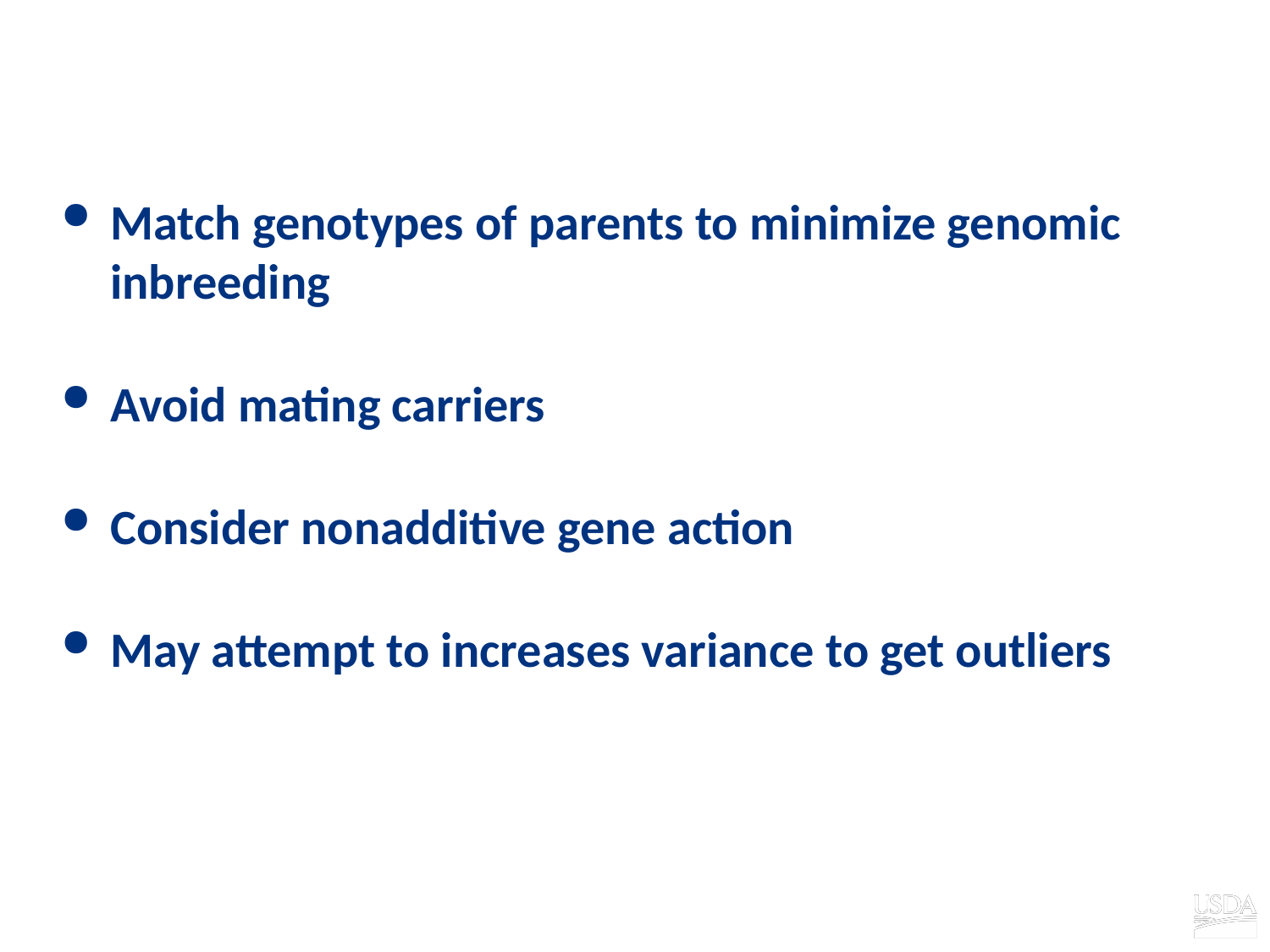

# Mating programs
Match genotypes of parents to minimize genomic inbreeding
Avoid mating carriers
Consider nonadditive gene action
May attempt to increases variance to get outliers